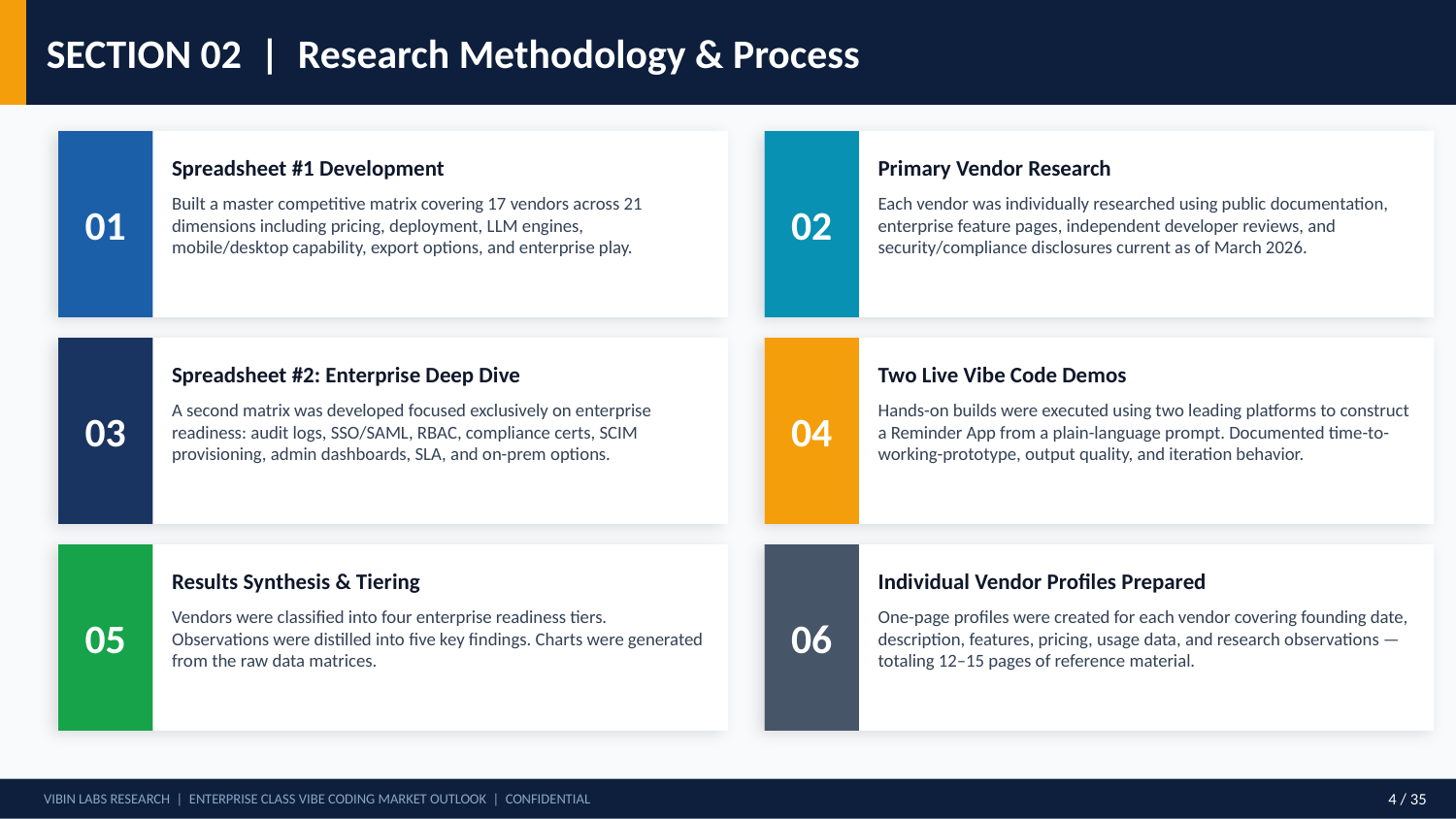

SECTION 02  |  Research Methodology & Process

01

02
Spreadsheet #1 Development
Primary Vendor Research
Built a master competitive matrix covering 17 vendors across 21 dimensions including pricing, deployment, LLM engines, mobile/desktop capability, export options, and enterprise play.
Each vendor was individually researched using public documentation, enterprise feature pages, independent developer reviews, and security/compliance disclosures current as of March 2026.

03

04
Spreadsheet #2: Enterprise Deep Dive
Two Live Vibe Code Demos
A second matrix was developed focused exclusively on enterprise readiness: audit logs, SSO/SAML, RBAC, compliance certs, SCIM provisioning, admin dashboards, SLA, and on-prem options.
Hands-on builds were executed using two leading platforms to construct a Reminder App from a plain-language prompt. Documented time-to-working-prototype, output quality, and iteration behavior.

05

06
Results Synthesis & Tiering
Individual Vendor Profiles Prepared
Vendors were classified into four enterprise readiness tiers. Observations were distilled into five key findings. Charts were generated from the raw data matrices.
One-page profiles were created for each vendor covering founding date, description, features, pricing, usage data, and research observations — totaling 12–15 pages of reference material.

VIBIN LABS RESEARCH  |  ENTERPRISE CLASS VIBE CODING MARKET OUTLOOK  |  CONFIDENTIAL
4 / 35